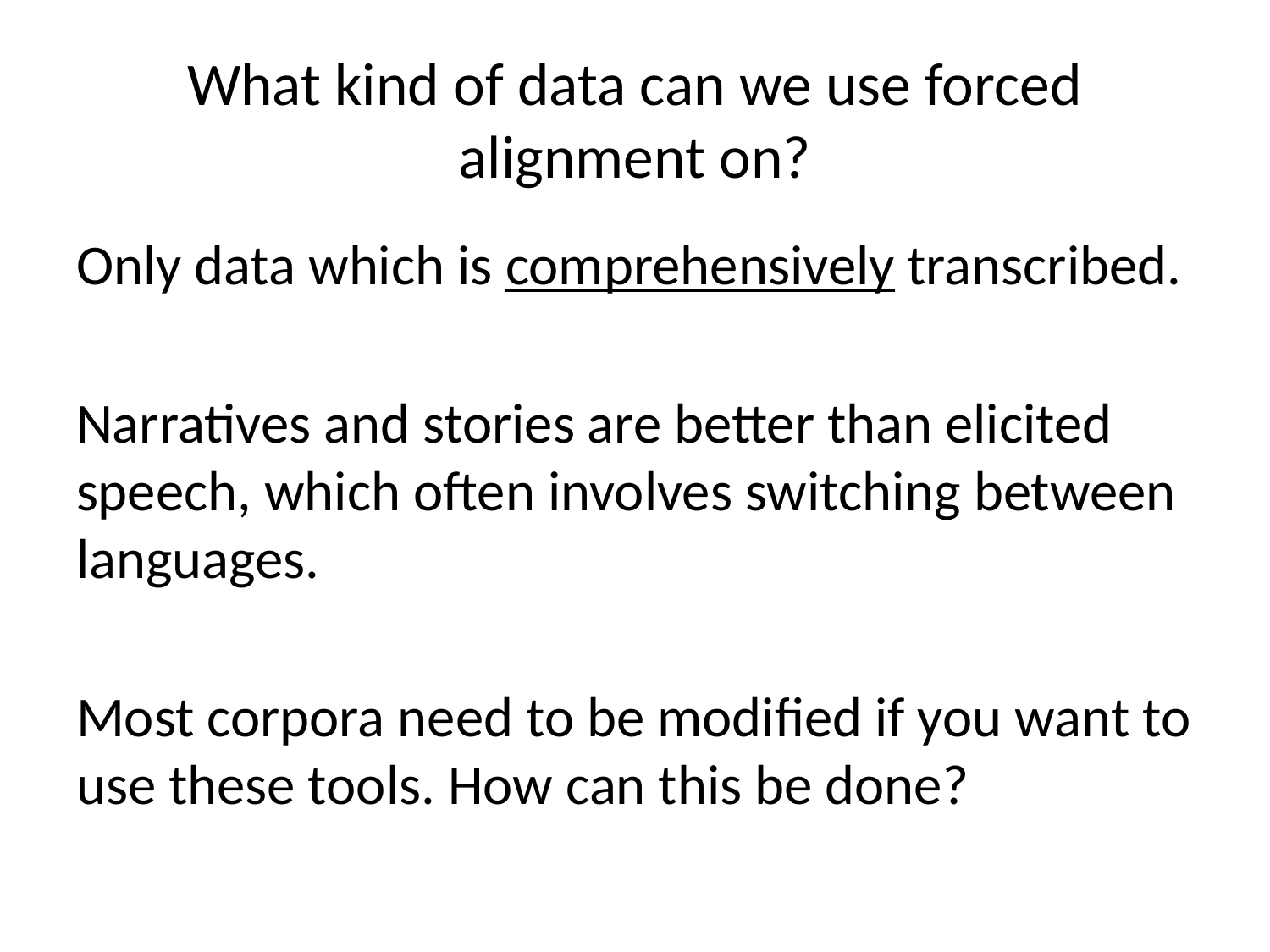

# What kind of data can we use forced alignment on?
Only data which is comprehensively transcribed.

Narratives and stories are better than elicited speech, which often involves switching between languages.

Most corpora need to be modified if you want to use these tools. How can this be done?